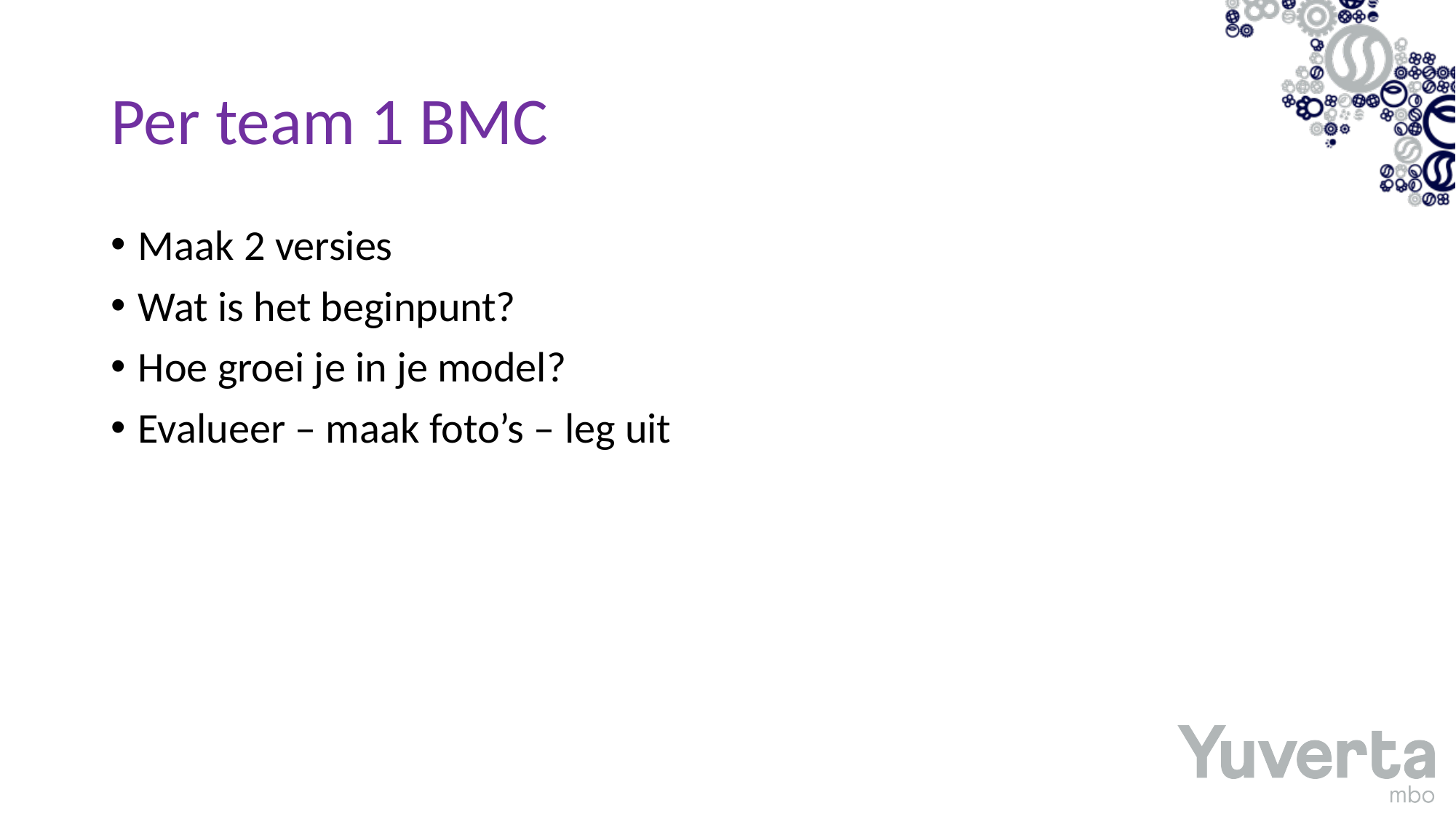

# Per team 1 BMC
Maak 2 versies
Wat is het beginpunt?
Hoe groei je in je model?
Evalueer – maak foto’s – leg uit